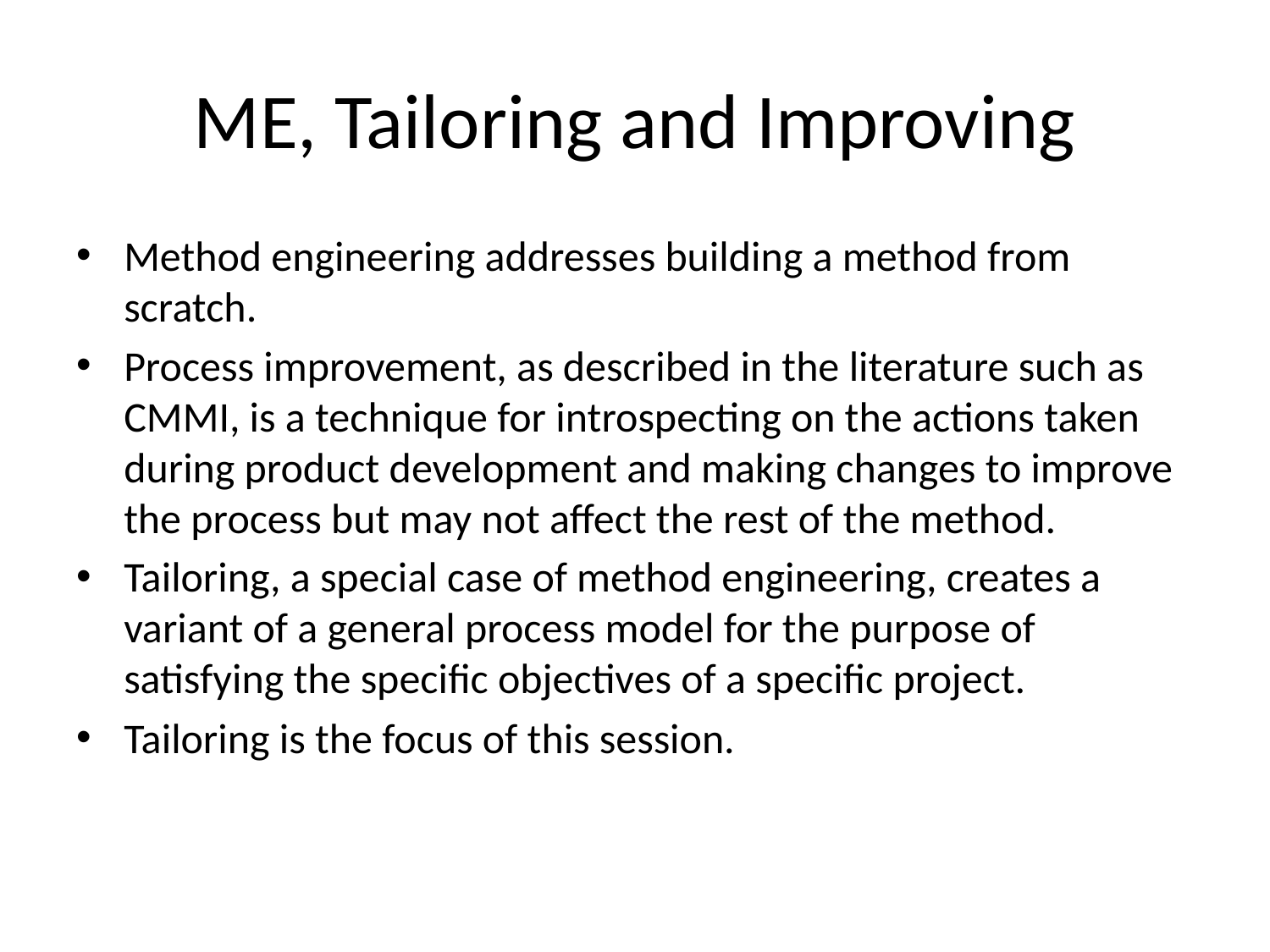

# ME, Tailoring and Improving
Method engineering addresses building a method from scratch.
Process improvement, as described in the literature such as CMMI, is a technique for introspecting on the actions taken during product development and making changes to improve the process but may not affect the rest of the method.
Tailoring, a special case of method engineering, creates a variant of a general process model for the purpose of satisfying the specific objectives of a specific project.
Tailoring is the focus of this session.